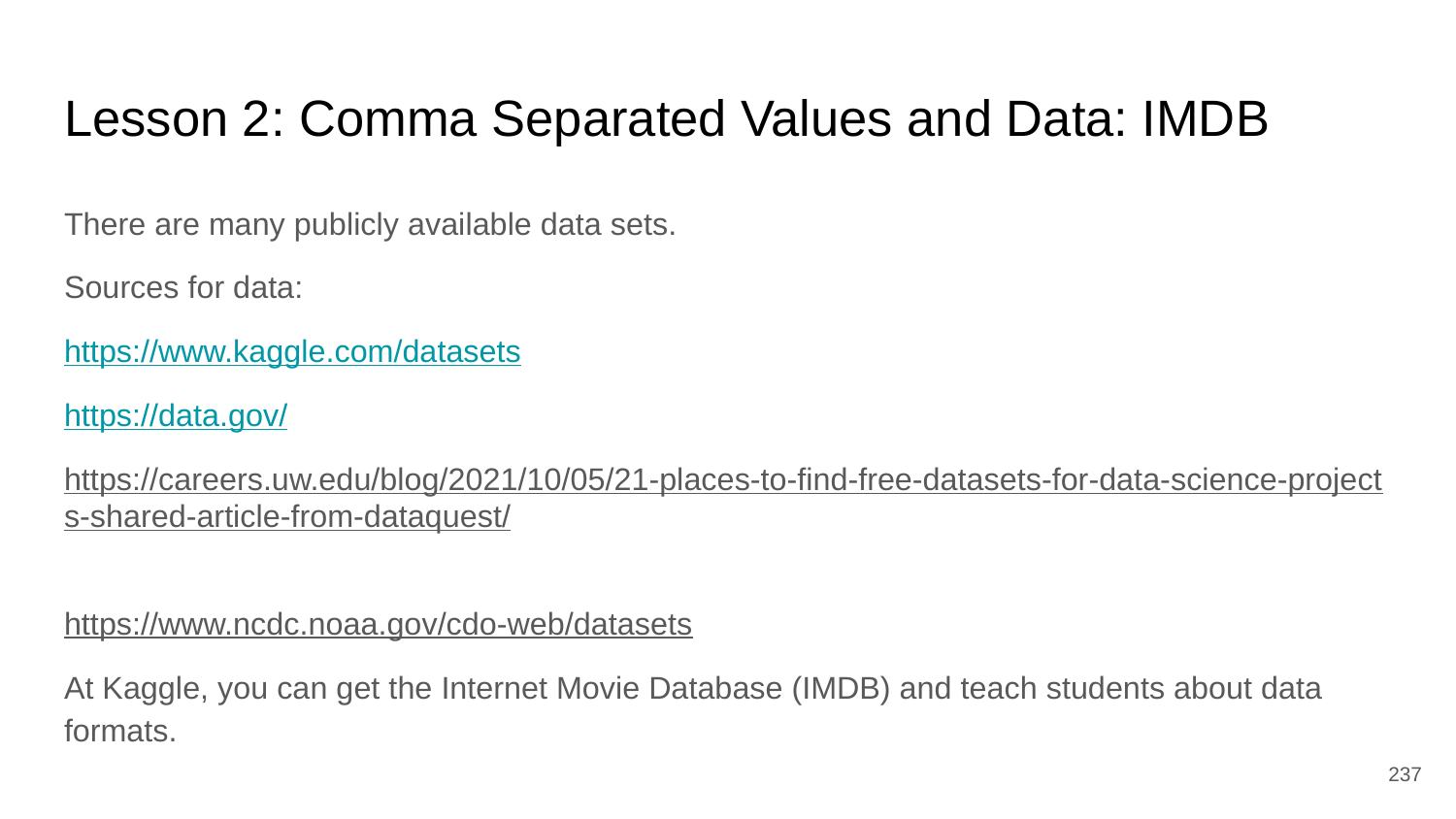

# Lesson 2: Comma Separated Values and Data: IMDB
There are many publicly available data sets.
Sources for data:
https://www.kaggle.com/datasets
https://data.gov/
https://careers.uw.edu/blog/2021/10/05/21-places-to-find-free-datasets-for-data-science-projects-shared-article-from-dataquest/
https://www.ncdc.noaa.gov/cdo-web/datasets
At Kaggle, you can get the Internet Movie Database (IMDB) and teach students about data formats.
237